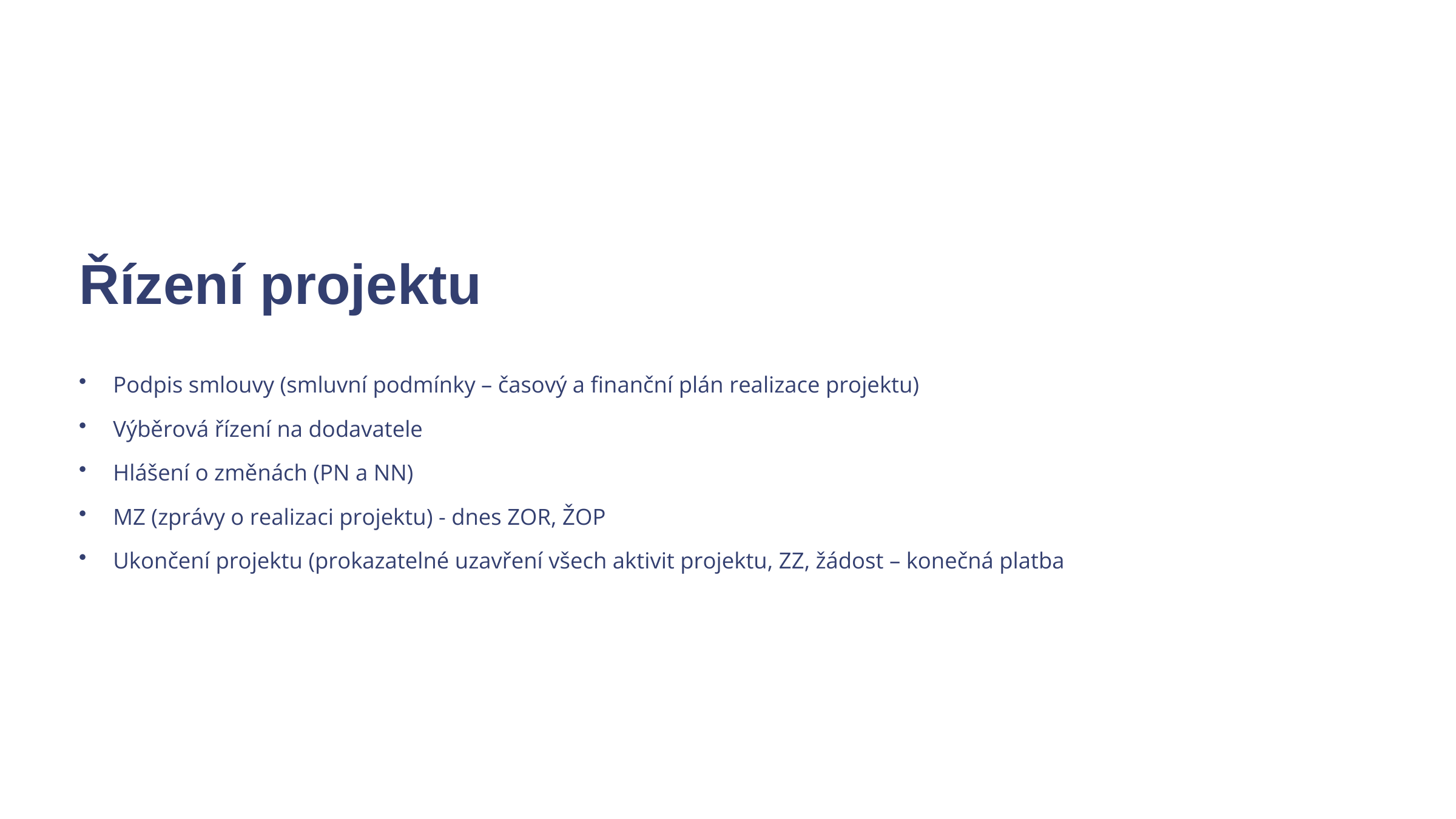

Řízení projektu
Podpis smlouvy (smluvní podmínky – časový a finanční plán realizace projektu)
Výběrová řízení na dodavatele
Hlášení o změnách (PN a NN)
MZ (zprávy o realizaci projektu) - dnes ZOR, ŽOP
Ukončení projektu (prokazatelné uzavření všech aktivit projektu, ZZ, žádost – konečná platba